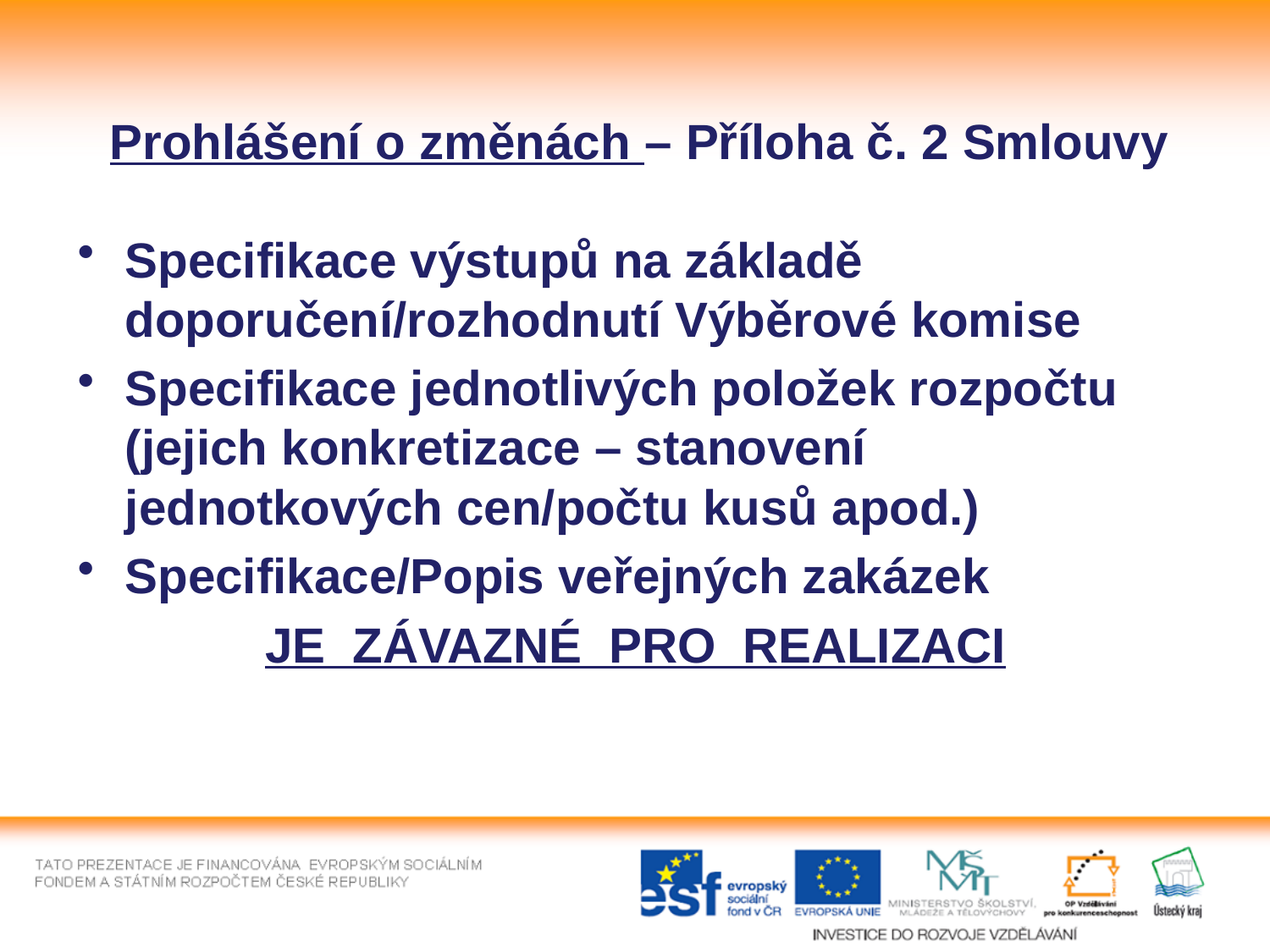

# Prohlášení o změnách – Příloha č. 2 Smlouvy
Specifikace výstupů na základě doporučení/rozhodnutí Výběrové komise
Specifikace jednotlivých položek rozpočtu (jejich konkretizace – stanovení jednotkových cen/počtu kusů apod.)
Specifikace/Popis veřejných zakázek
JE  ZÁVAZNÉ  PRO  REALIZACI